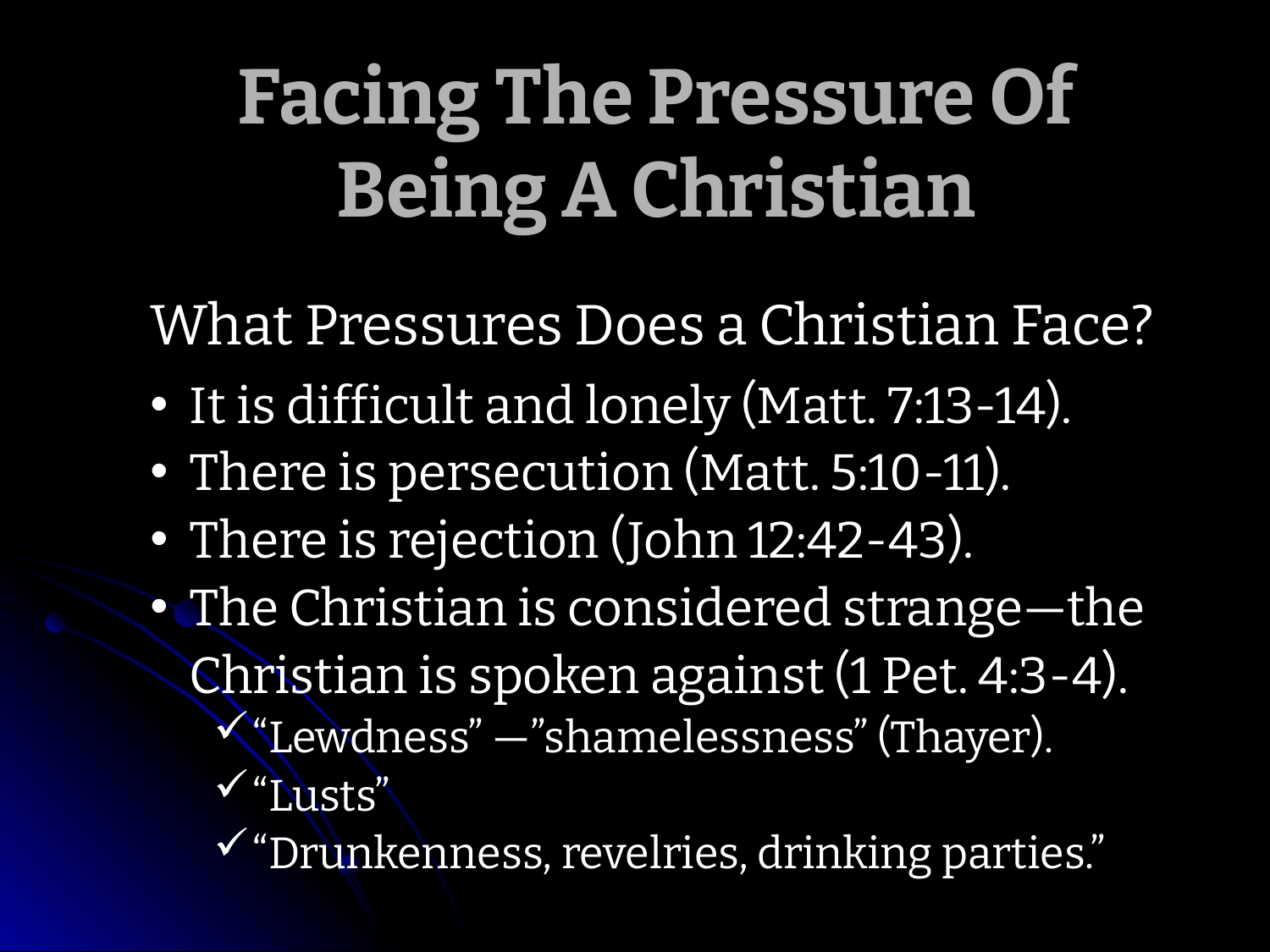

# Facing The Pressure Of Being A Christian
What Pressures Does a Christian Face?
It is difficult and lonely (Matt. 7:13-14).
There is persecution (Matt. 5:10-11).
There is rejection (John 12:42-43).
The Christian is considered strange—the Christian is spoken against (1 Pet. 4:3-4).
“Lewdness” —”shamelessness” (Thayer).
“Lusts”
“Drunkenness, revelries, drinking parties.”